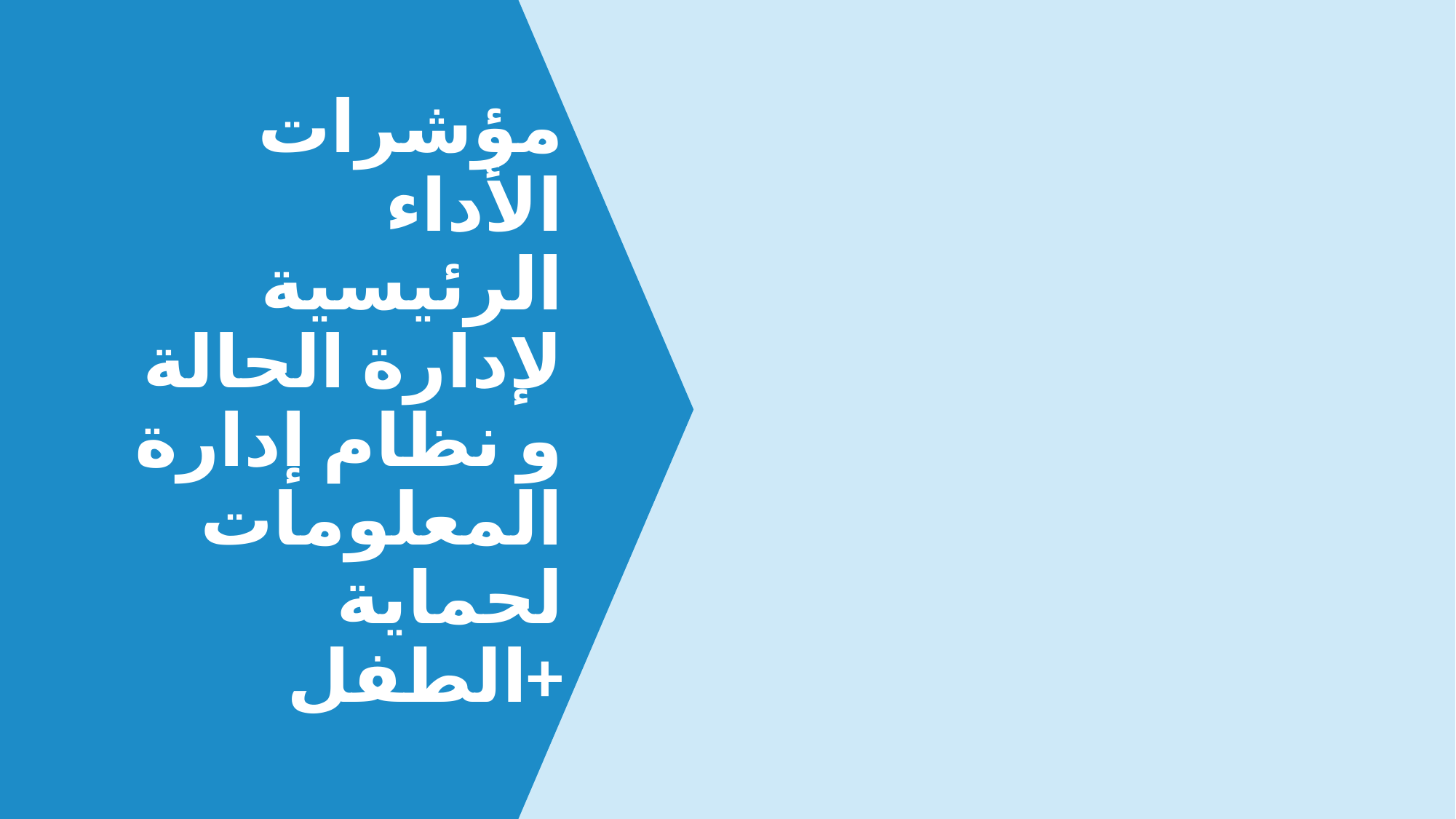

# مؤشرات الأداء الرئيسية لإدارة الحالة و نظام إدارة المعلومات لحماية الطفل+